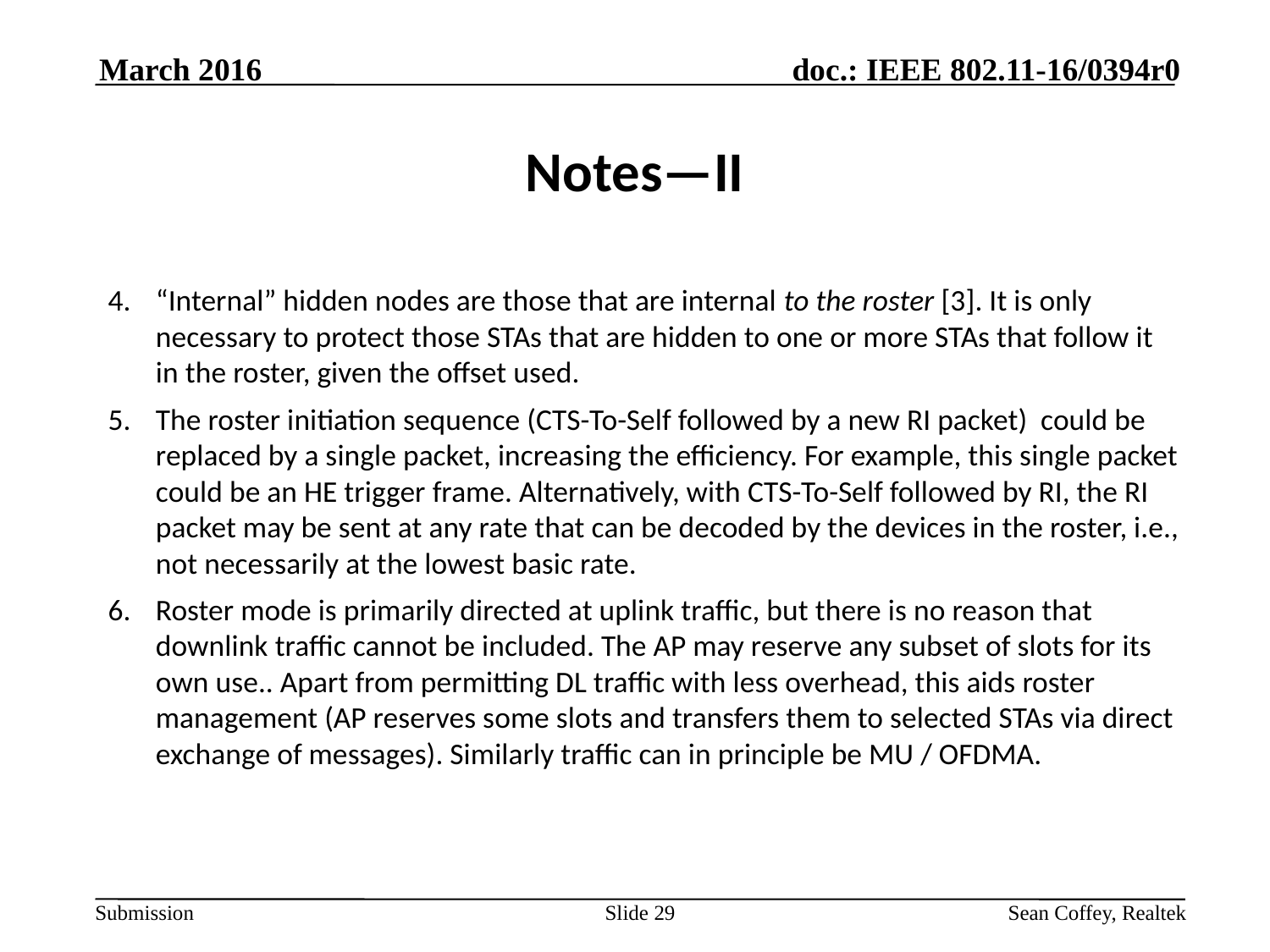

March 2016
# Notes—II
“Internal” hidden nodes are those that are internal to the roster [3]. It is only necessary to protect those STAs that are hidden to one or more STAs that follow it in the roster, given the offset used.
The roster initiation sequence (CTS-To-Self followed by a new RI packet)  could be replaced by a single packet, increasing the efficiency. For example, this single packet could be an HE trigger frame. Alternatively, with CTS-To-Self followed by RI, the RI packet may be sent at any rate that can be decoded by the devices in the roster, i.e., not necessarily at the lowest basic rate.
Roster mode is primarily directed at uplink traffic, but there is no reason that downlink traffic cannot be included. The AP may reserve any subset of slots for its own use.. Apart from permitting DL traffic with less overhead, this aids roster management (AP reserves some slots and transfers them to selected STAs via direct exchange of messages). Similarly traffic can in principle be MU / OFDMA.
Slide 29
Sean Coffey, Realtek